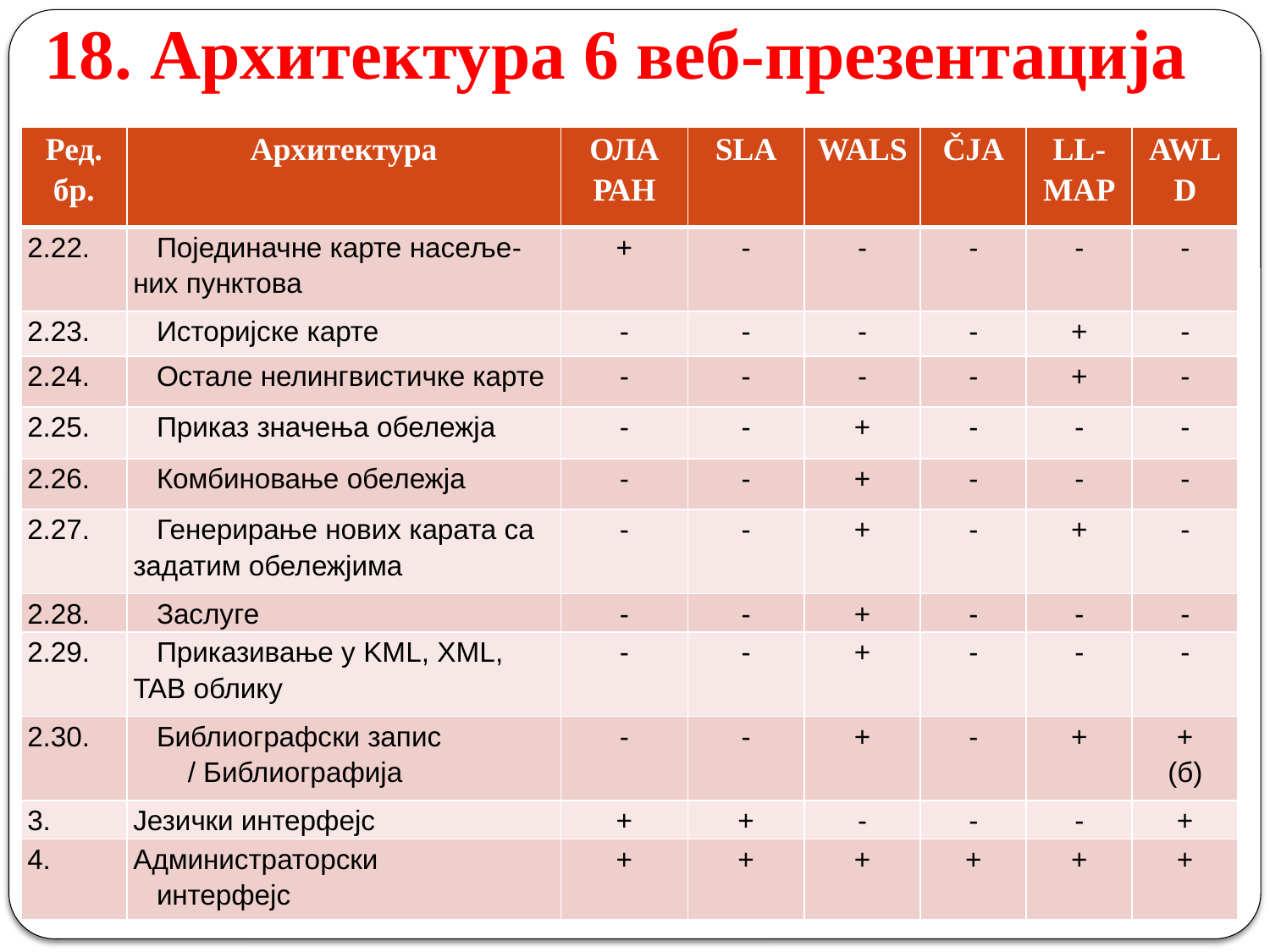

# 18. Архитектура 6 веб-презентација
| Ред. бр. | Архитектура | ОЛА РАН | SLA | WALS | ČJA | LL-MAP | AWLD |
| --- | --- | --- | --- | --- | --- | --- | --- |
| 2.22. | Појединачне карте насеље-них пунктова | + | - | - | - | - | - |
| 2.23. | Историјске карте | - | - | - | - | + | - |
| 2.24. | Остале нелингвистичке карте | - | - | - | - | + | - |
| 2.25. | Приказ значења обележја | - | - | + | - | - | - |
| 2.26. | Комбиновање обележја | - | - | + | - | - | - |
| 2.27. | Генерирање нових карата са задатим обележјима | - | - | + | - | + | - |
| 2.28. | Заслуге | - | - | + | - | - | - |
| 2.29. | Приказивање у KML, XML, TAB облику | - | - | + | - | - | - |
| 2.30. | Библиографски запис / Библиографија | - | - | + | - | + | + (б) |
| 3. | Језички интерфејс | + | + | - | - | - | + |
| 4. | Администраторски интерфејс | + | + | + | + | + | + |